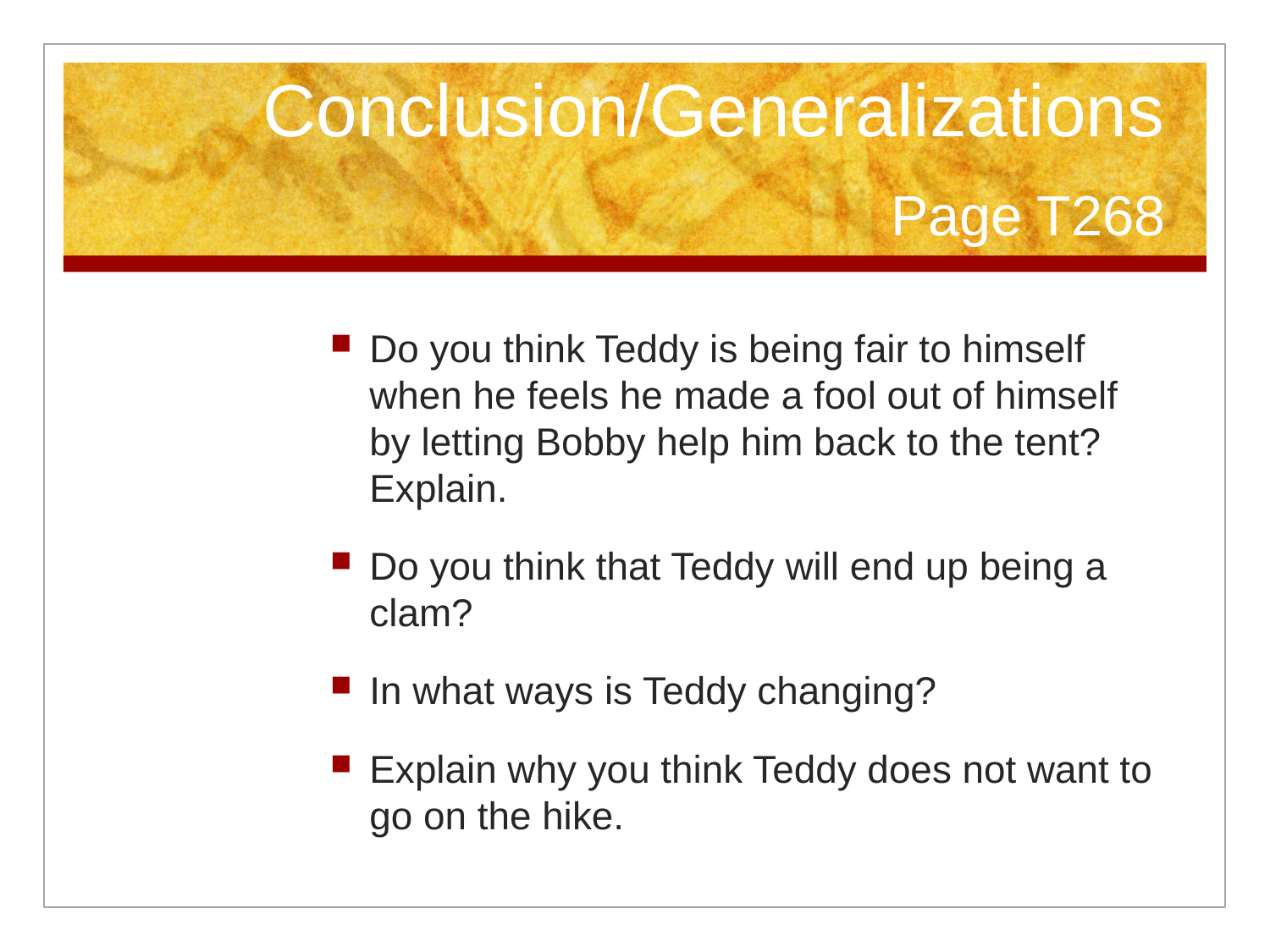

# Conclusion/Generalizations Page T268
Do you think Teddy is being fair to himself when he feels he made a fool out of himself by letting Bobby help him back to the tent?  Explain.
Do you think that Teddy will end up being a clam?
In what ways is Teddy changing?
Explain why you think Teddy does not want to go on the hike.